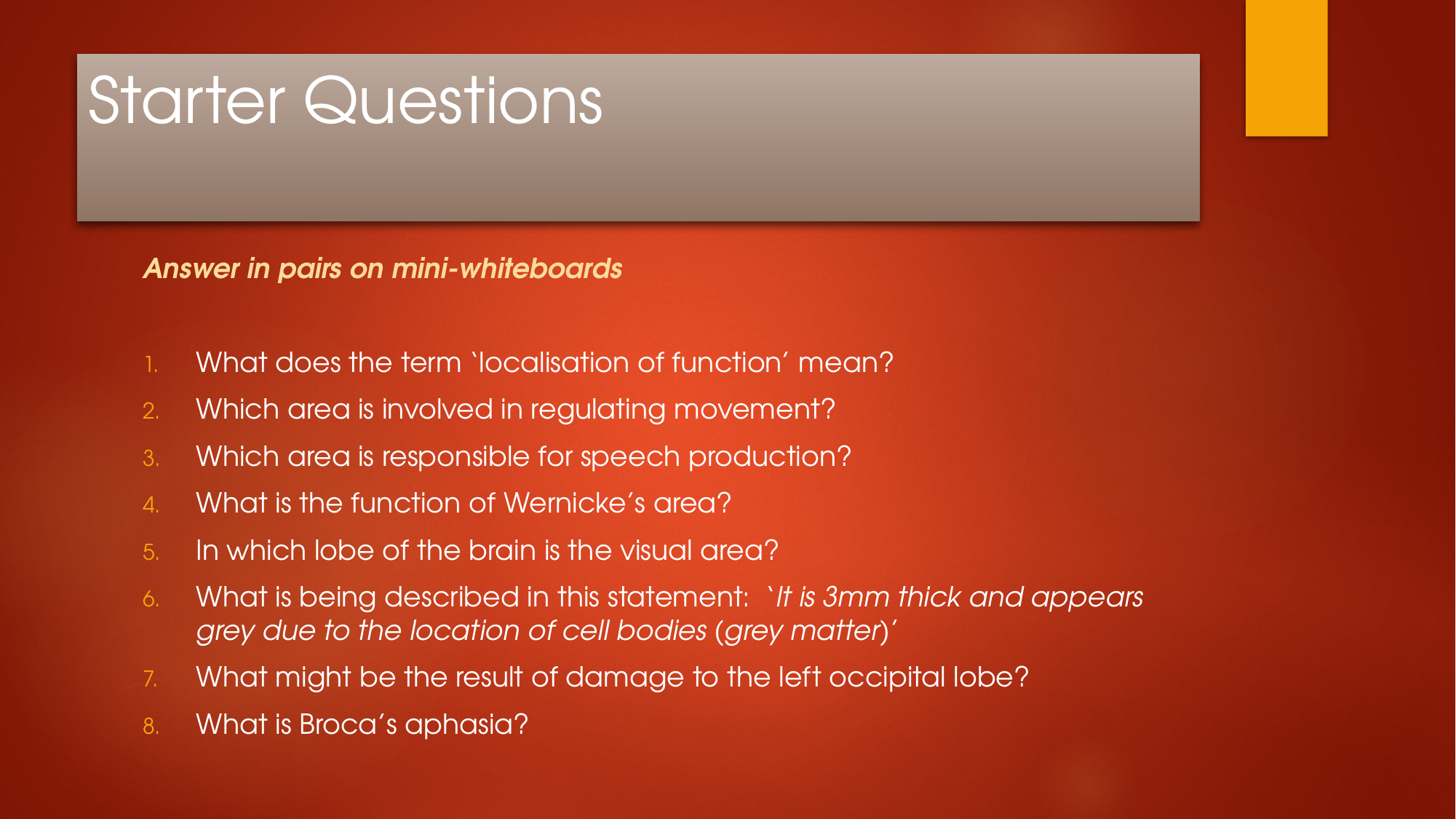

# Starter Questions
Answer in pairs on mini-whiteboards

What does the term ‘localisation of function’ mean?
Which area is involved in regulating movement?
Which area is responsible for speech production?
What is the function of Wernicke’s area?
In which lobe of the brain is the visual area?
What is being described in this statement:  ‘It is 3mm thick and appears grey due to the location of cell bodies (grey matter)’
What might be the result of damage to the left occipital lobe?
What is Broca’s aphasia?